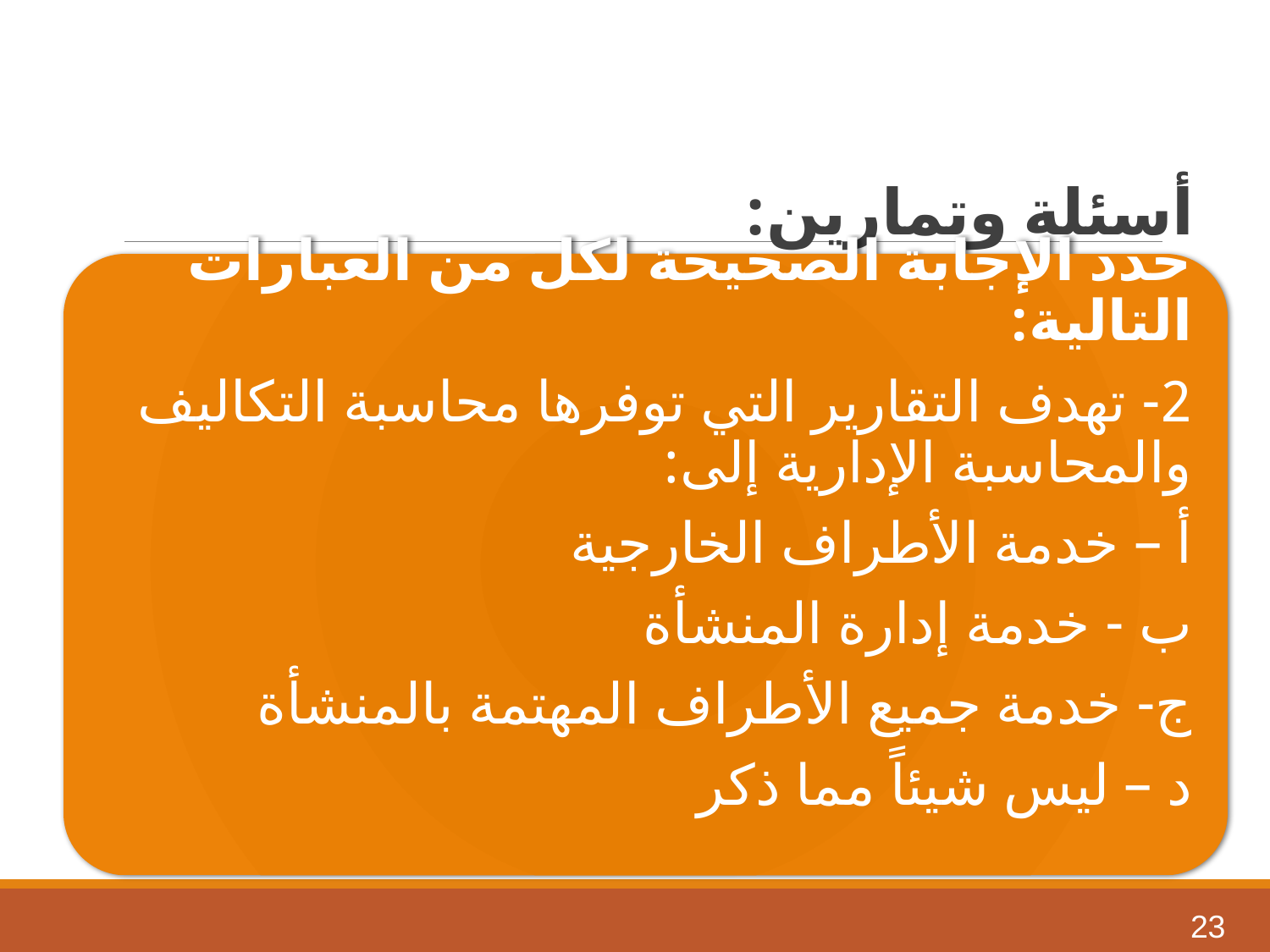

# أسئلة وتمارين:
حدد الإجابة الصحيحة لكل من العبارات التالية:
2- تهدف التقارير التي توفرها محاسبة التكاليف والمحاسبة الإدارية إلى:
	أ – خدمة الأطراف الخارجية
	ب - خدمة إدارة المنشأة
	ج- خدمة جميع الأطراف المهتمة بالمنشأة
	د – ليس شيئاً مما ذكر

23